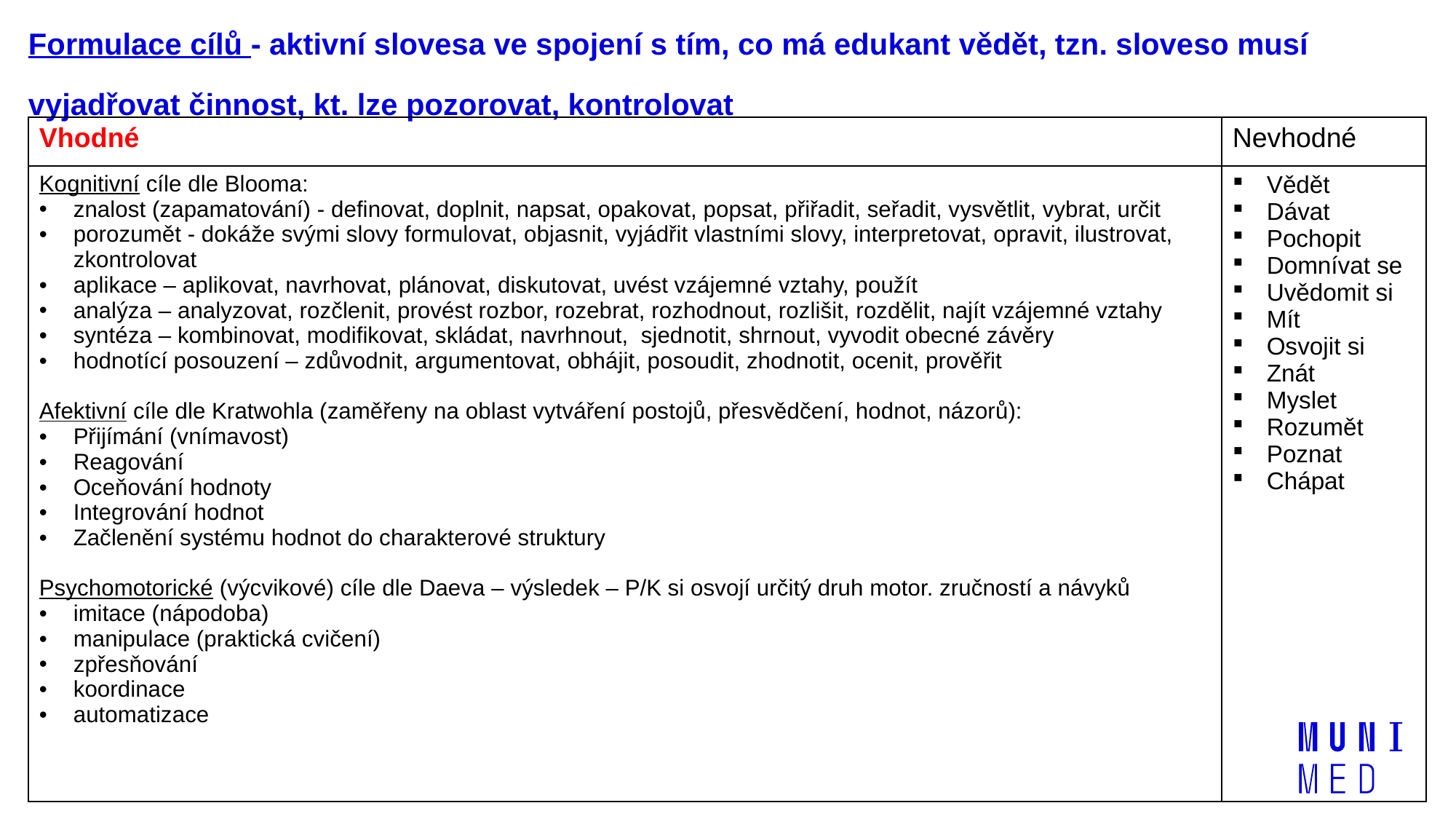

Formulace cílů - aktivní slovesa ve spojení s tím, co má edukant vědět, tzn. sloveso musí vyjadřovat činnost, kt. lze pozorovat, kontrolovat
| Vhodné | Nevhodné |
| --- | --- |
| Kognitivní cíle dle Blooma: znalost (zapamatování) - definovat, doplnit, napsat, opakovat, popsat, přiřadit, seřadit, vysvětlit, vybrat, určit porozumět - dokáže svými slovy formulovat, objasnit, vyjádřit vlastními slovy, interpretovat, opravit, ilustrovat, zkontrolovat aplikace – aplikovat, navrhovat, plánovat, diskutovat, uvést vzájemné vztahy, použít analýza – analyzovat, rozčlenit, provést rozbor, rozebrat, rozhodnout, rozlišit, rozdělit, najít vzájemné vztahy syntéza – kombinovat, modifikovat, skládat, navrhnout, sjednotit, shrnout, vyvodit obecné závěry hodnotící posouzení – zdůvodnit, argumentovat, obhájit, posoudit, zhodnotit, ocenit, prověřit Afektivní cíle dle Kratwohla (zaměřeny na oblast vytváření postojů, přesvědčení, hodnot, názorů): Přijímání (vnímavost) Reagování Oceňování hodnoty Integrování hodnot Začlenění systému hodnot do charakterové struktury Psychomotorické (výcvikové) cíle dle Daeva – výsledek – P/K si osvojí určitý druh motor. zručností a návyků imitace (nápodoba) manipulace (praktická cvičení) zpřesňování koordinace automatizace | Vědět Dávat Pochopit Domnívat se Uvědomit si Mít Osvojit si Znát Myslet Rozumět Poznat Chápat |